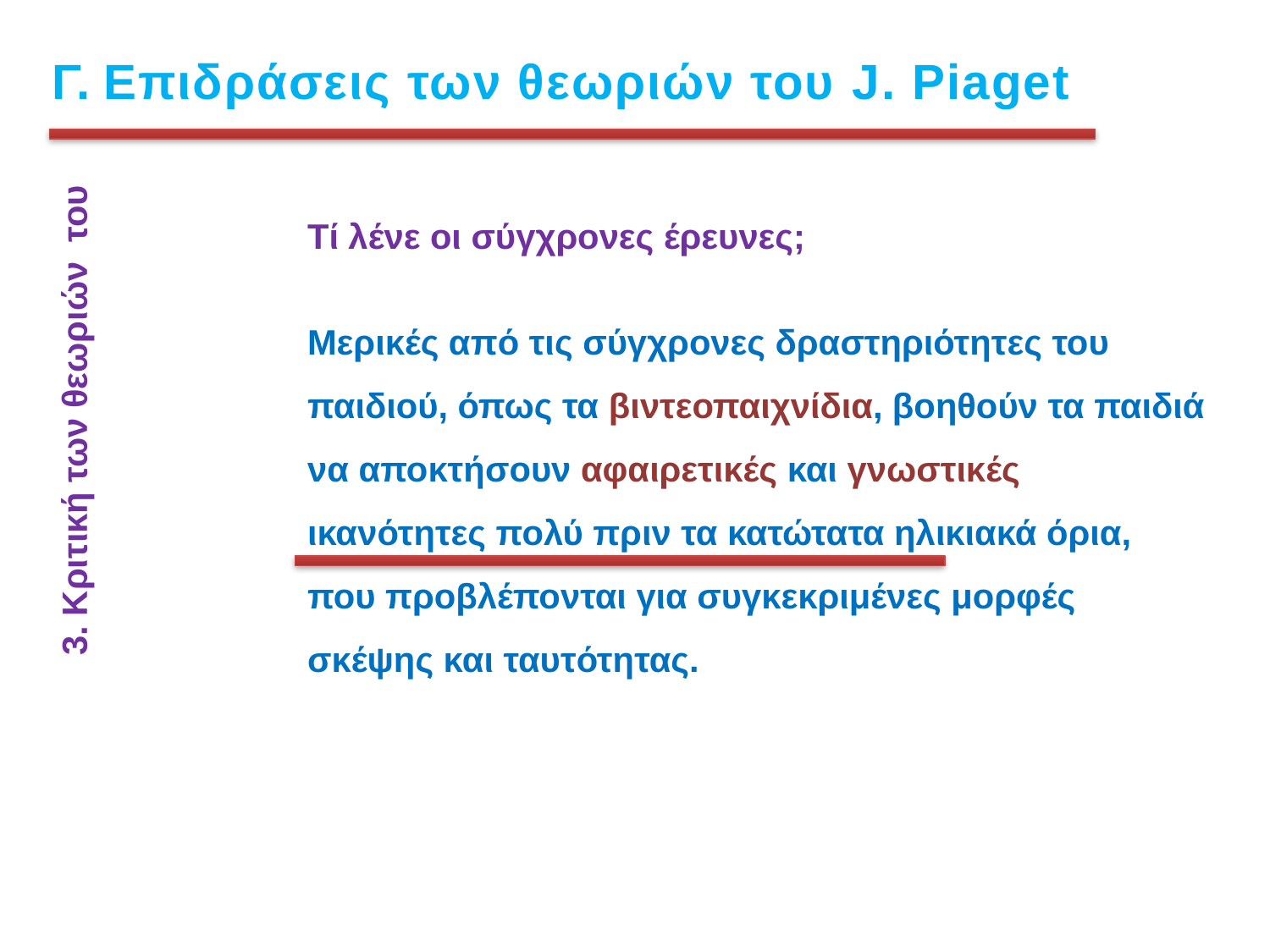

Γ. Επιδράσεις των θεωριών του J. Piaget

Τί λένε οι σύγχρονες έρευνες;
Μερικές από τις σύγχρονες δραστηριότητες του παιδιού, όπως τα βιντεοπαιχνίδια, βοηθούν τα παιδιά να αποκτήσουν αφαιρετικές και γνωστικές ικανότητες πολύ πριν τα κατώτατα ηλικιακά όρια, που προβλέπονται για συγκεκριμένες μορφές σκέψης και ταυτότητας.
3. Κριτική των θεωριών  του

Σάββατο, 14 Δεκεμβρίου 2024,
27